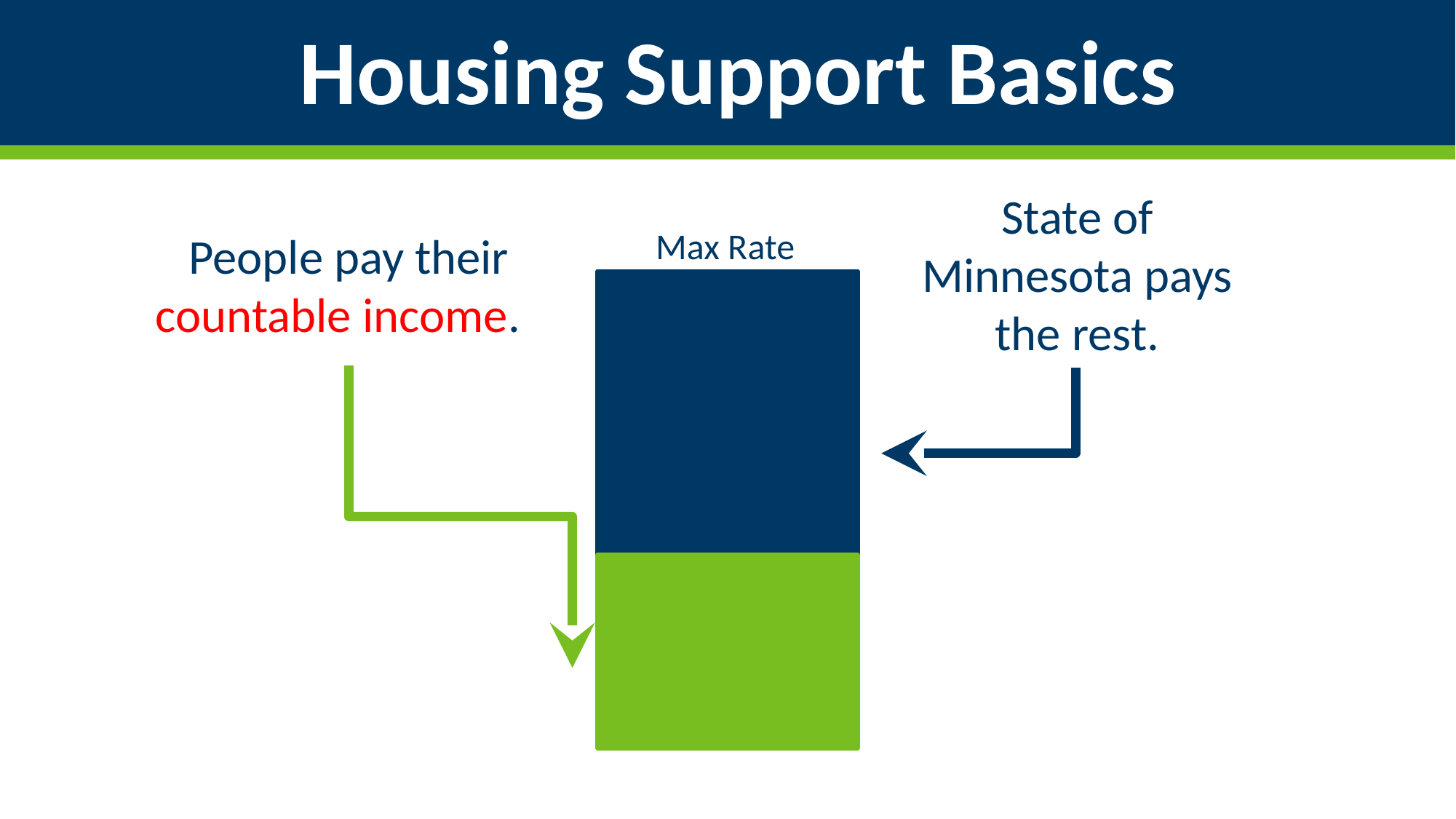

Housing Support Basics
State of Minnesota pays the rest.

People pay their countable income.

Max Rate